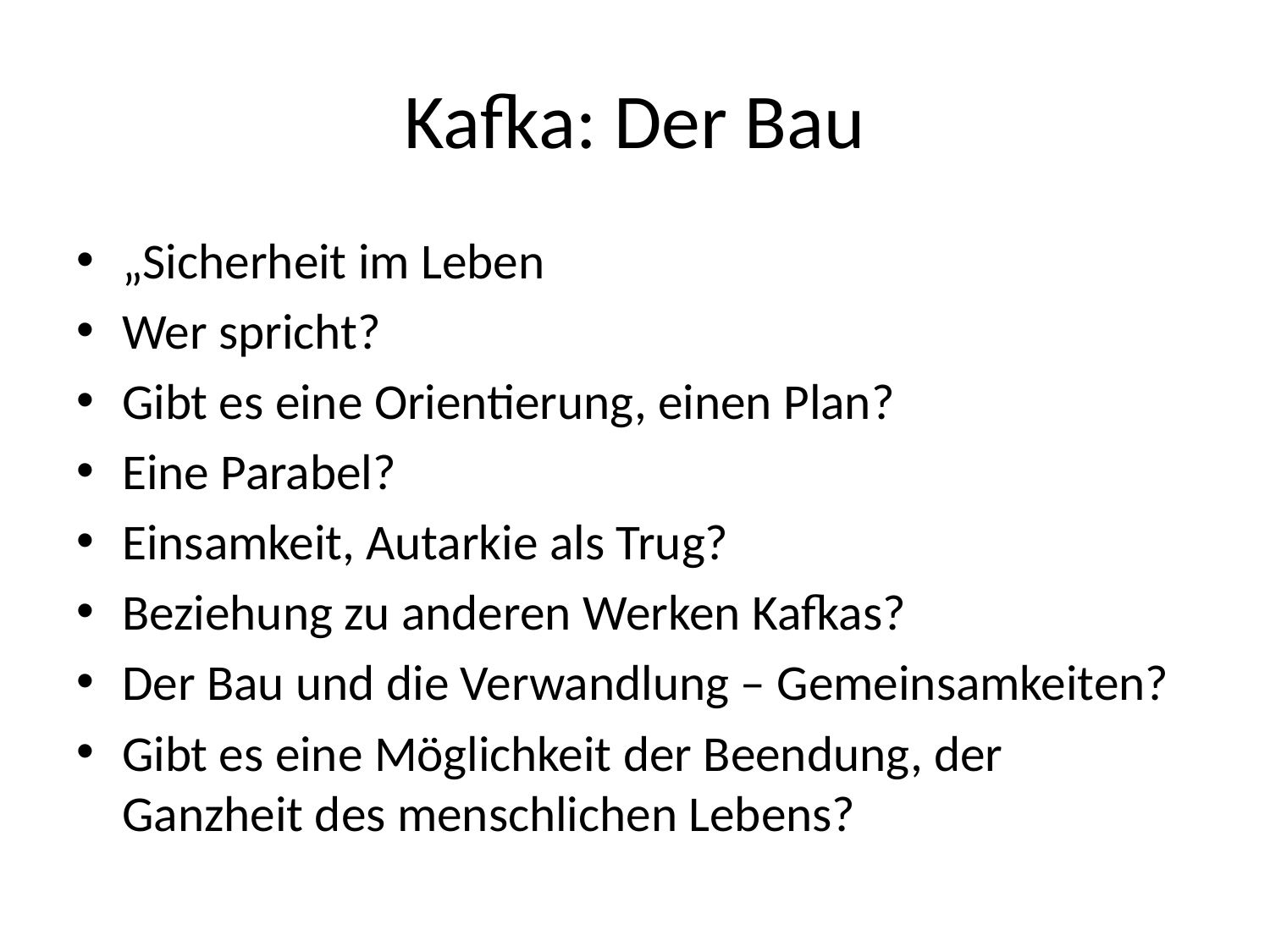

# Kafka: Der Bau
„Sicherheit im Leben
Wer spricht?
Gibt es eine Orientierung, einen Plan?
Eine Parabel?
Einsamkeit, Autarkie als Trug?
Beziehung zu anderen Werken Kafkas?
Der Bau und die Verwandlung – Gemeinsamkeiten?
Gibt es eine Möglichkeit der Beendung, der Ganzheit des menschlichen Lebens?